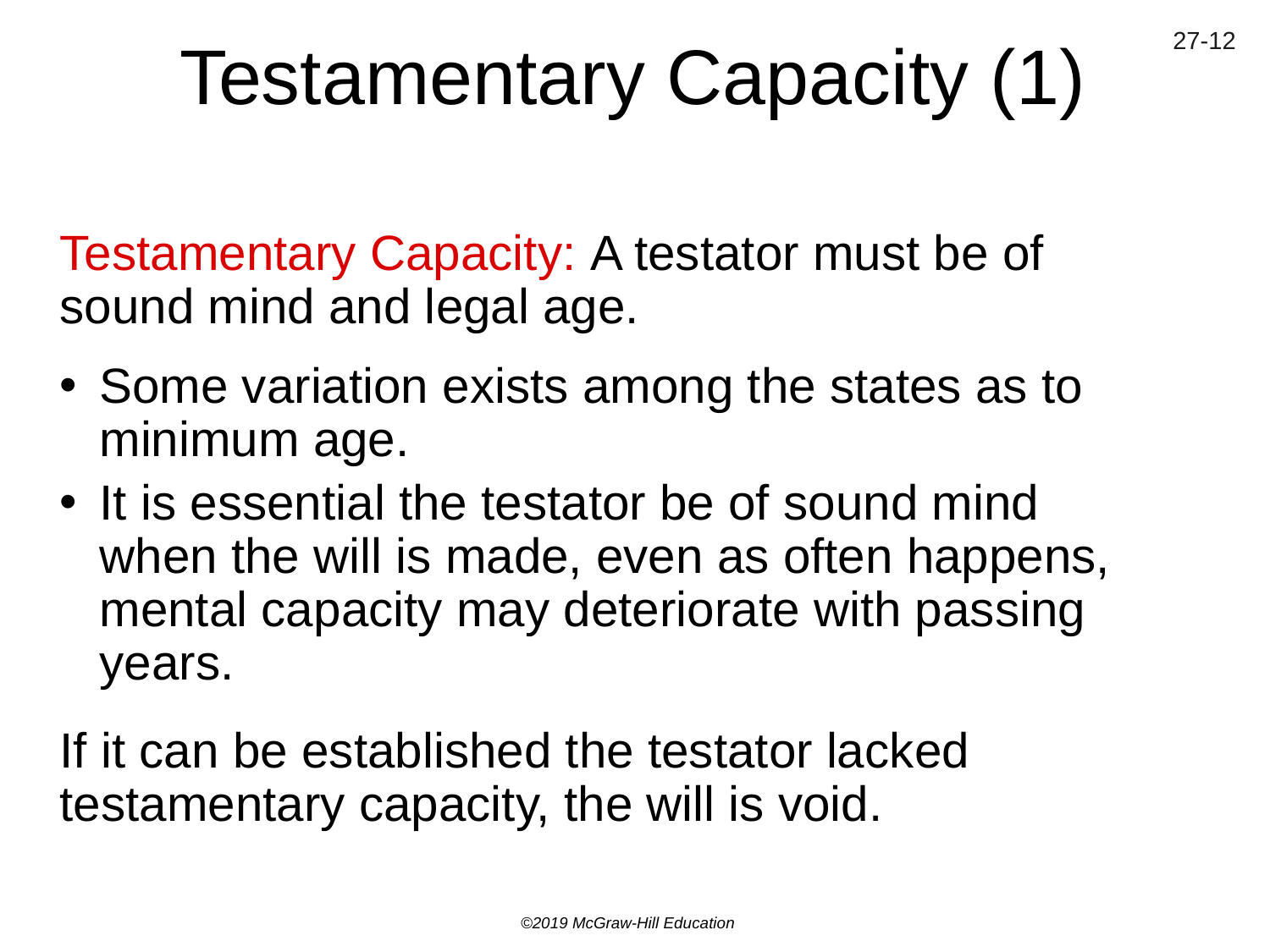

# Testamentary Capacity (1)
Testamentary Capacity: A testator must be of sound mind and legal age.
Some variation exists among the states as to minimum age.
It is essential the testator be of sound mind when the will is made, even as often happens, mental capacity may deteriorate with passing years.
If it can be established the testator lacked testamentary capacity, the will is void.